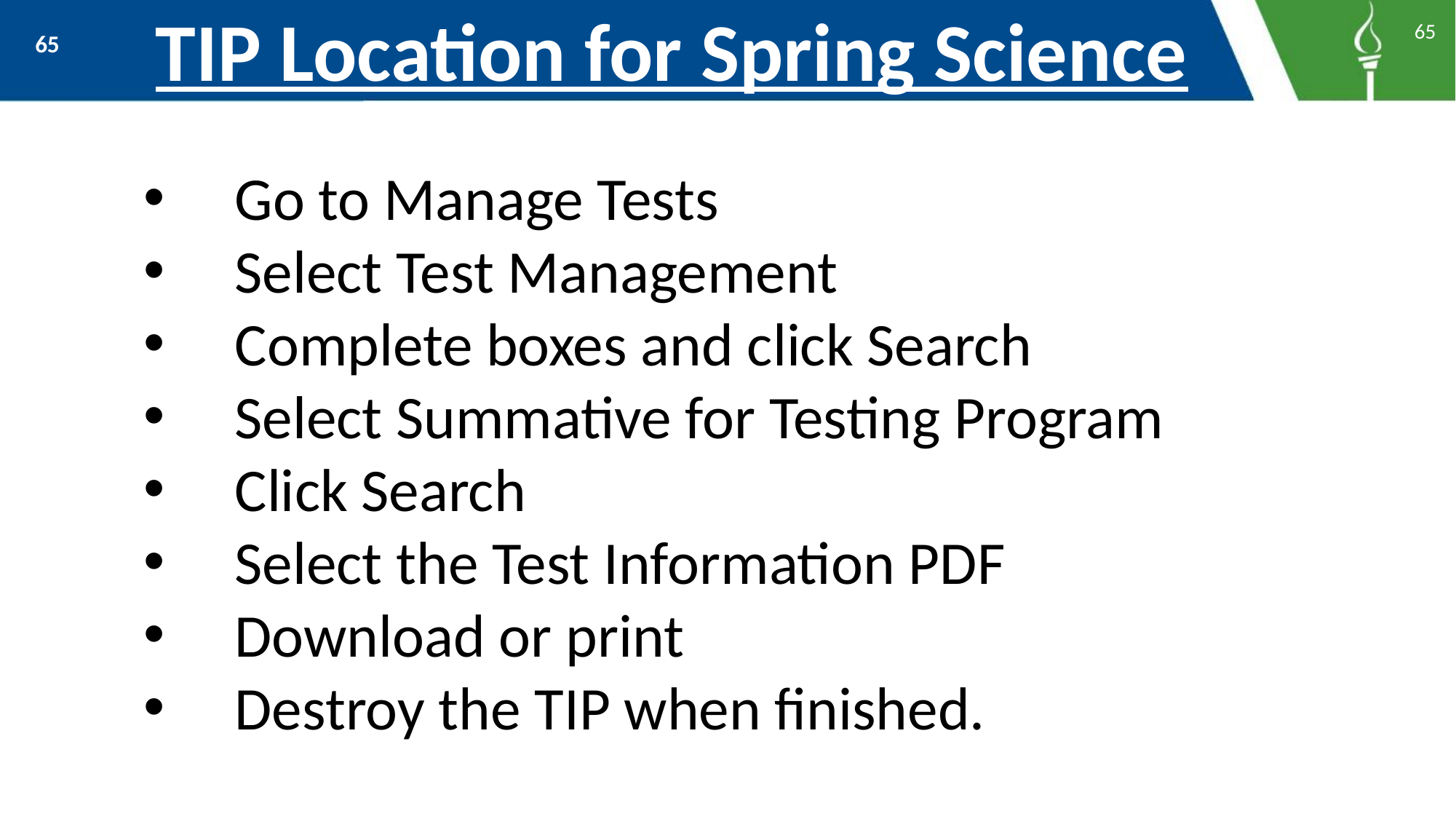

# TIP Location for Spring Science
65
65
Go to Manage Tests
Select Test Management
Complete boxes and click Search
Select Summative for Testing Program
Click Search
Select the Test Information PDF
Download or print
Destroy the TIP when finished.